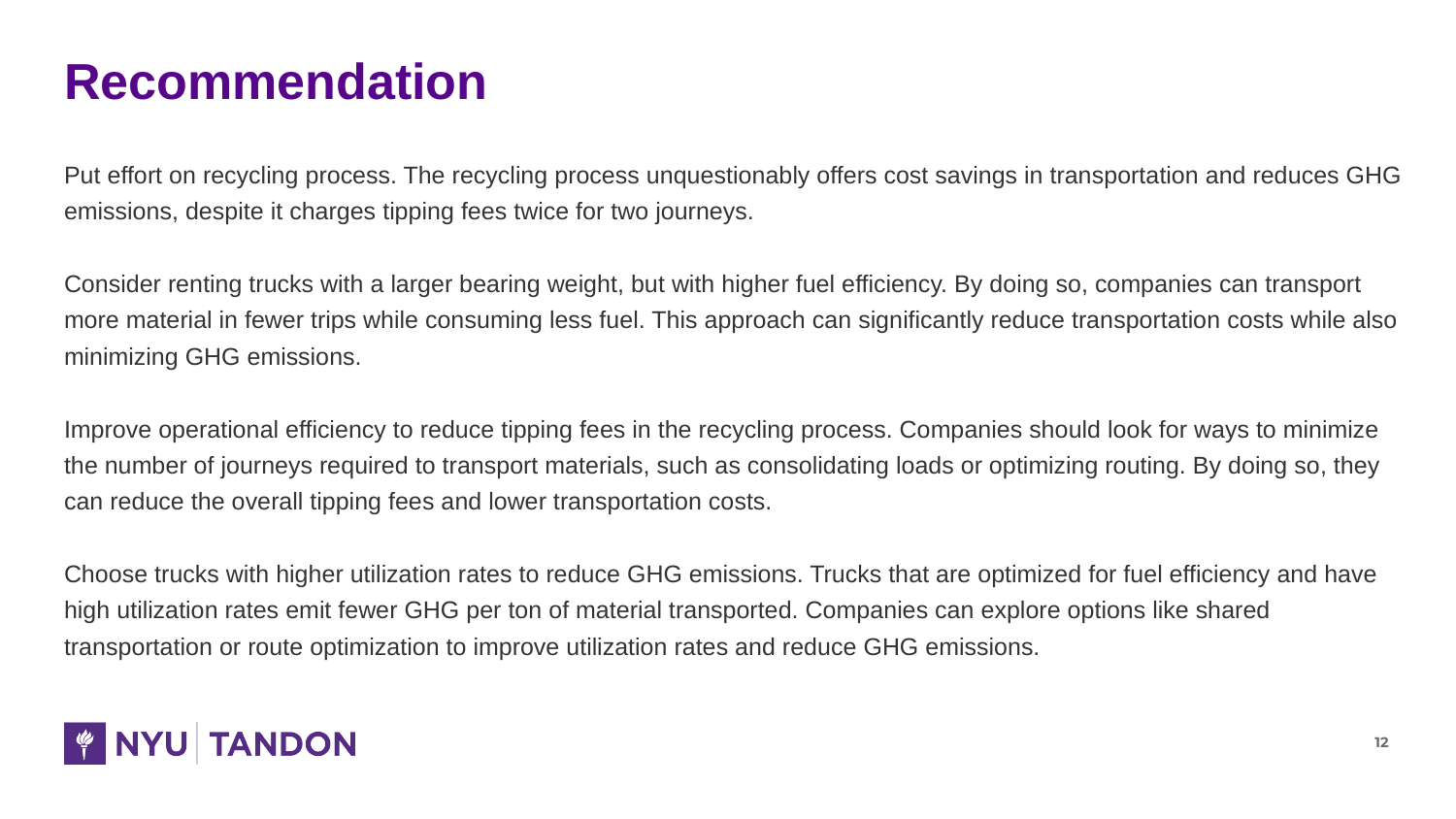

# Recommendation
Put effort on recycling process. The recycling process unquestionably offers cost savings in transportation and reduces GHG emissions, despite it charges tipping fees twice for two journeys.

Consider renting trucks with a larger bearing weight, but with higher fuel efficiency. By doing so, companies can transport more material in fewer trips while consuming less fuel. This approach can significantly reduce transportation costs while also minimizing GHG emissions.

Improve operational efficiency to reduce tipping fees in the recycling process. Companies should look for ways to minimize the number of journeys required to transport materials, such as consolidating loads or optimizing routing. By doing so, they can reduce the overall tipping fees and lower transportation costs.

Choose trucks with higher utilization rates to reduce GHG emissions. Trucks that are optimized for fuel efficiency and have high utilization rates emit fewer GHG per ton of material transported. Companies can explore options like shared transportation or route optimization to improve utilization rates and reduce GHG emissions.